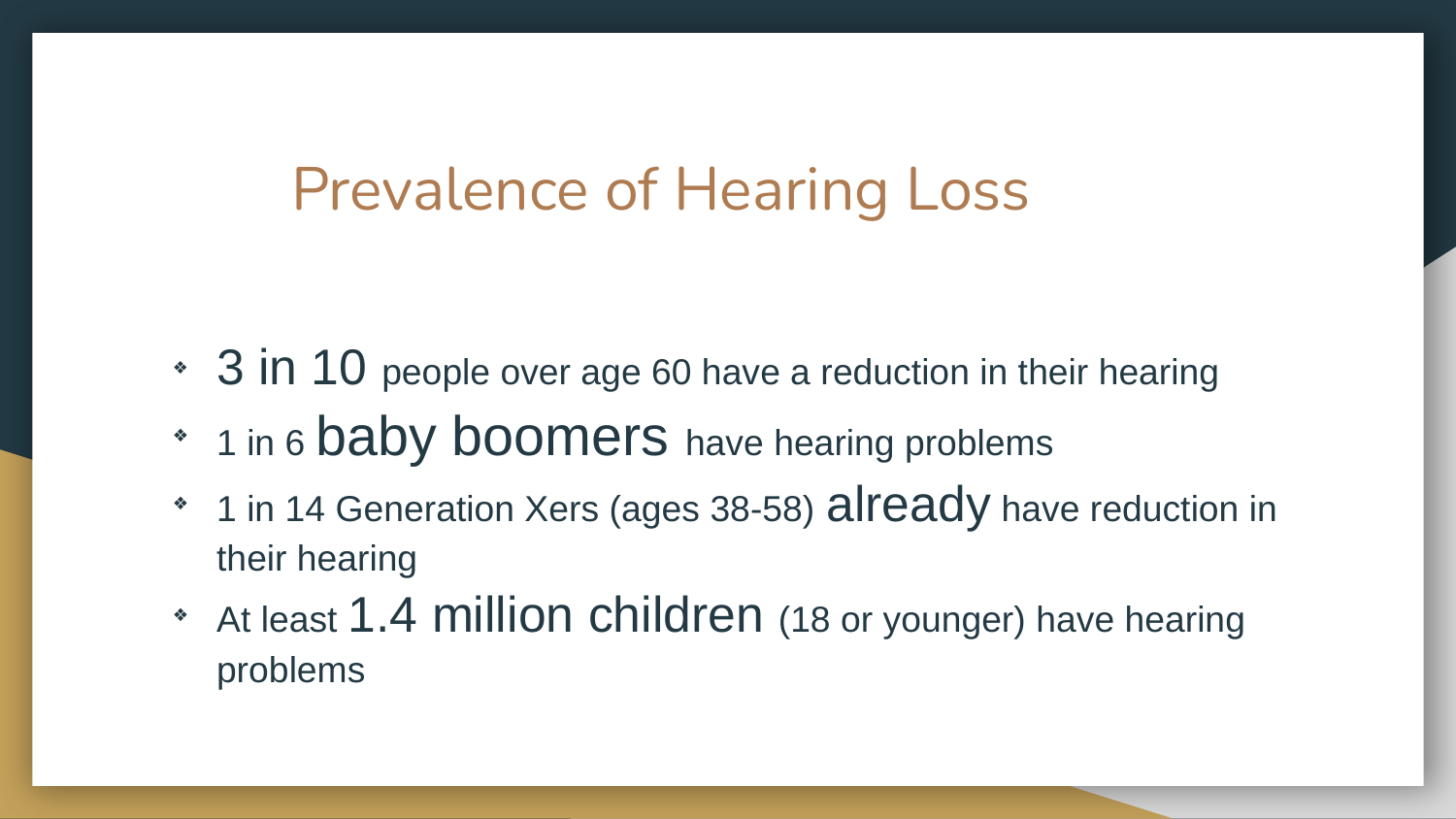

# Prevalence of Hearing Loss
3 in 10 people over age 60 have a reduction in their hearing
1 in 6 baby boomers have hearing problems
1 in 14 Generation Xers (ages 38-58) already have reduction in their hearing
At least 1.4 million children (18 or younger) have hearing problems